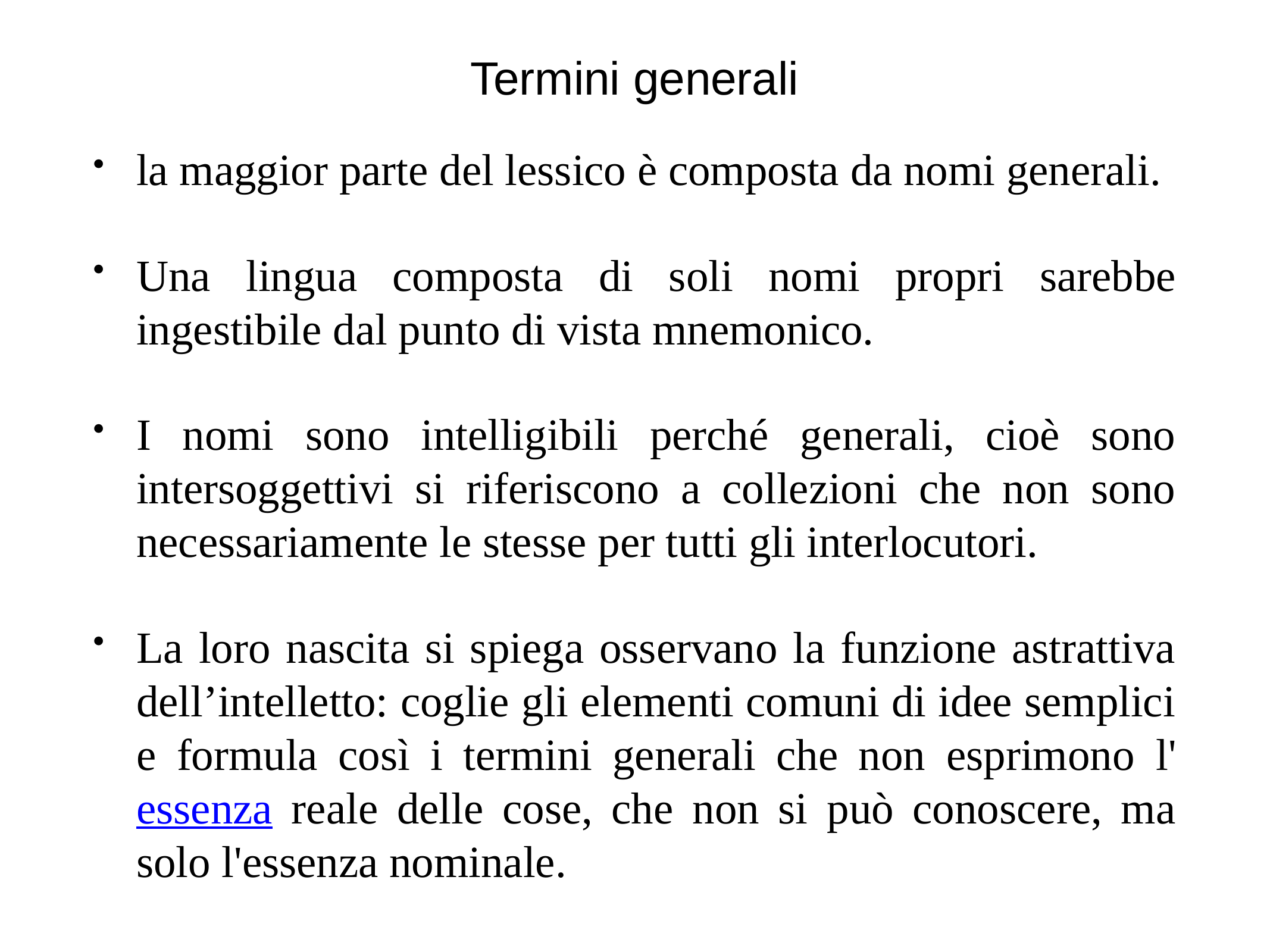

# Termini generali
la maggior parte del lessico è composta da nomi generali.
Una lingua composta di soli nomi propri sarebbe ingestibile dal punto di vista mnemonico.
I nomi sono intelligibili perché generali, cioè sono intersoggettivi si riferiscono a collezioni che non sono necessariamente le stesse per tutti gli interlocutori.
La loro nascita si spiega osservano la funzione astrattiva dell’intelletto: coglie gli elementi comuni di idee semplici e formula così i termini generali che non esprimono l'essenza reale delle cose, che non si può conoscere, ma solo l'essenza nominale.